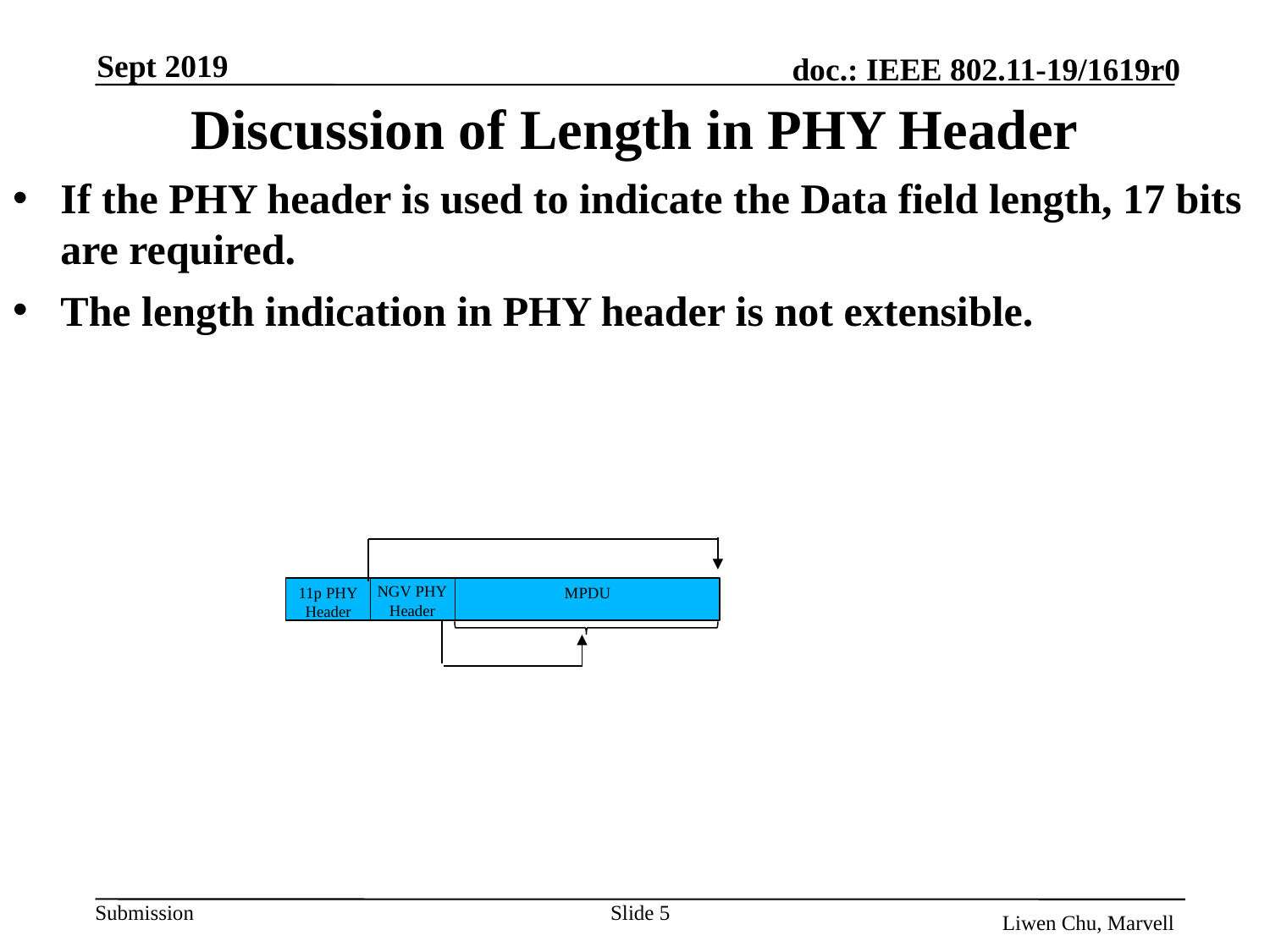

Sept 2019
# Discussion of Length in PHY Header
If the PHY header is used to indicate the Data field length, 17 bits are required.
The length indication in PHY header is not extensible.

NGV PHY
Header
11p PHY
Header
MPDU
Slide 5
Liwen Chu, Marvell